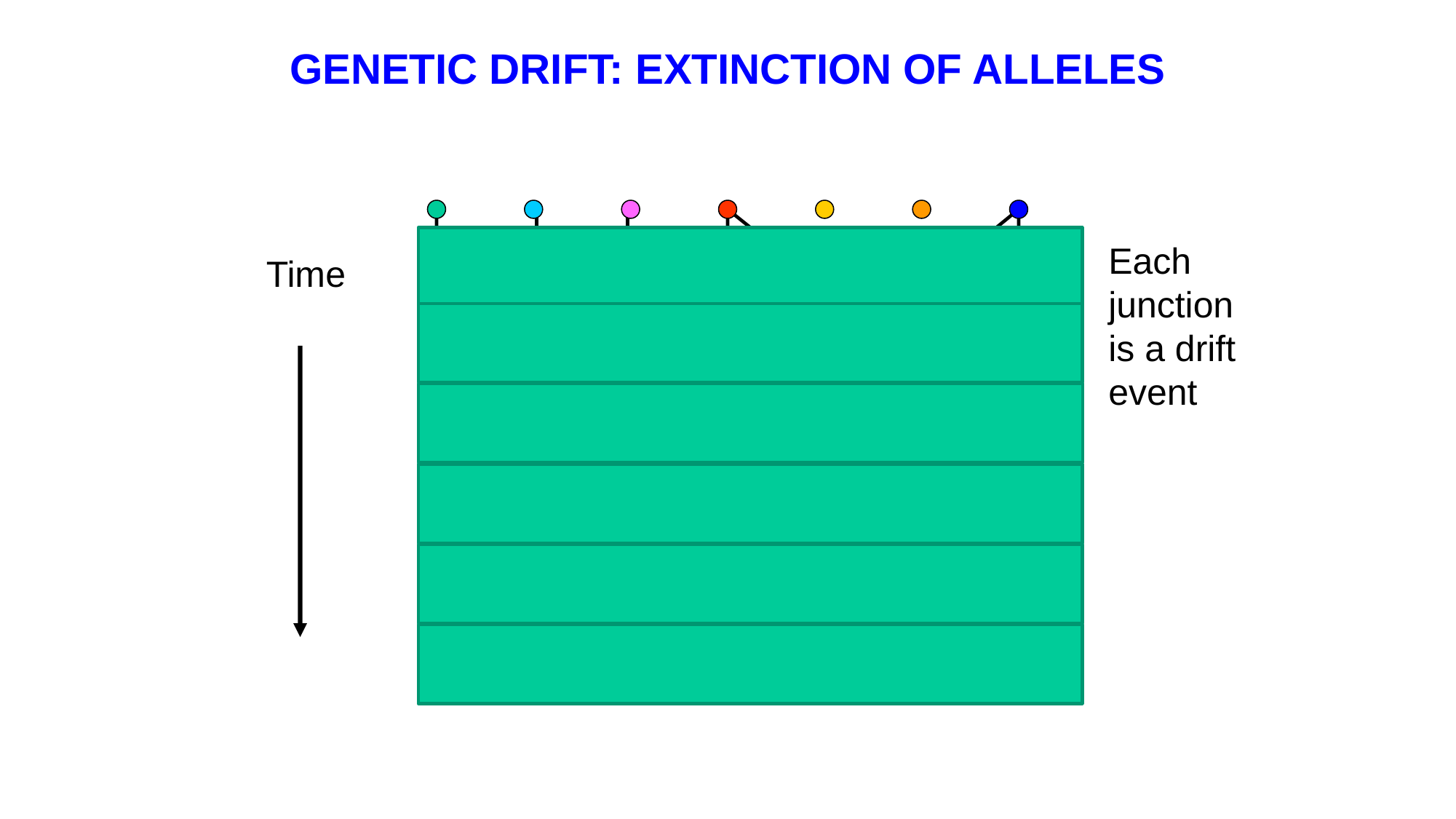

GENETIC DRIFT: EXTINCTION OF ALLELES

Each junction is a drift event
Time